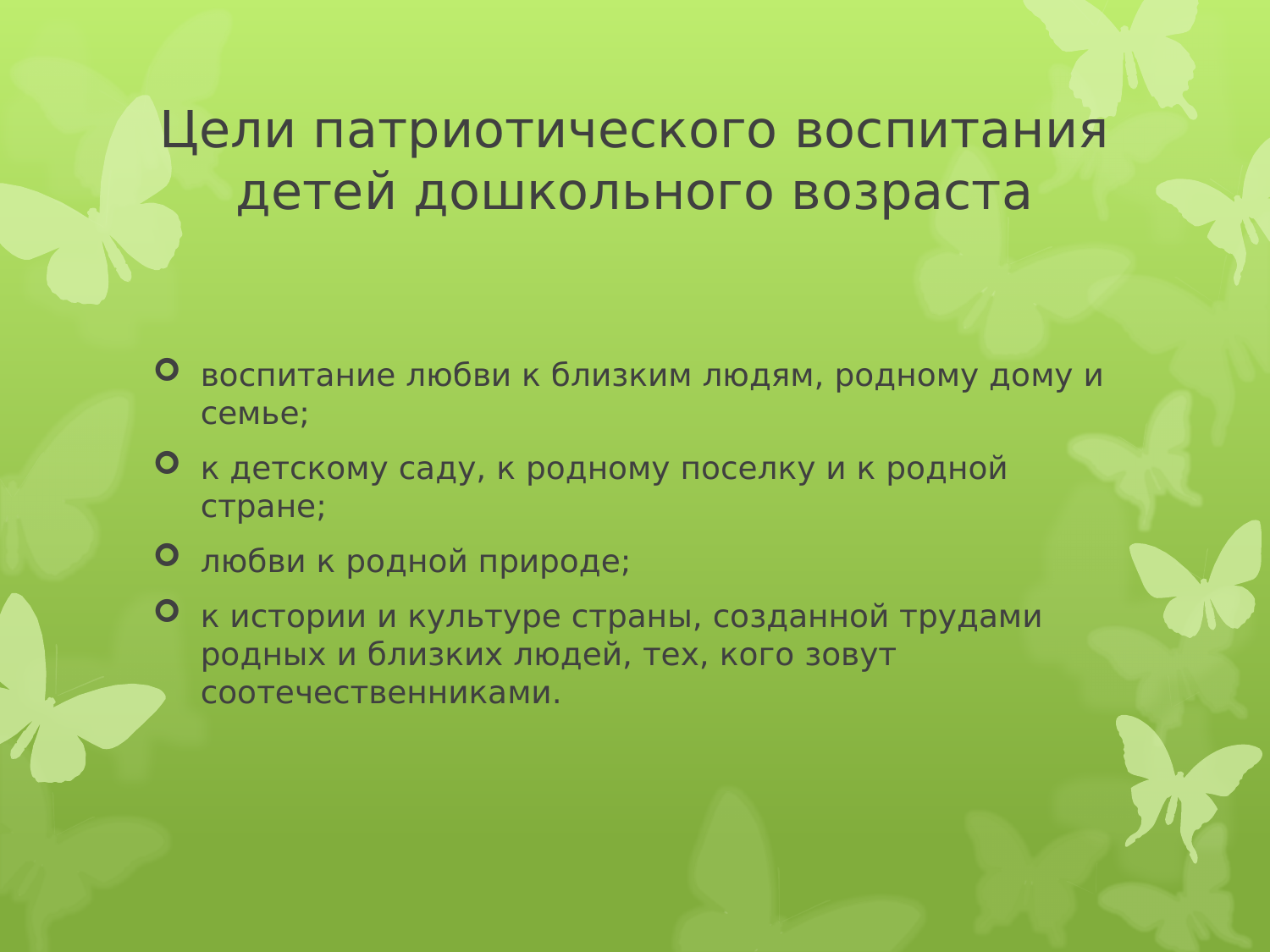

# Цели патриотического воспитания детей дошкольного возраста
воспитание любви к близким людям, родному дому и семье;
к детскому саду, к родному поселку и к родной стране;
любви к родной природе;
к истории и культуре страны, созданной трудами родных и близких людей, тех, кого зовут соотечественниками.